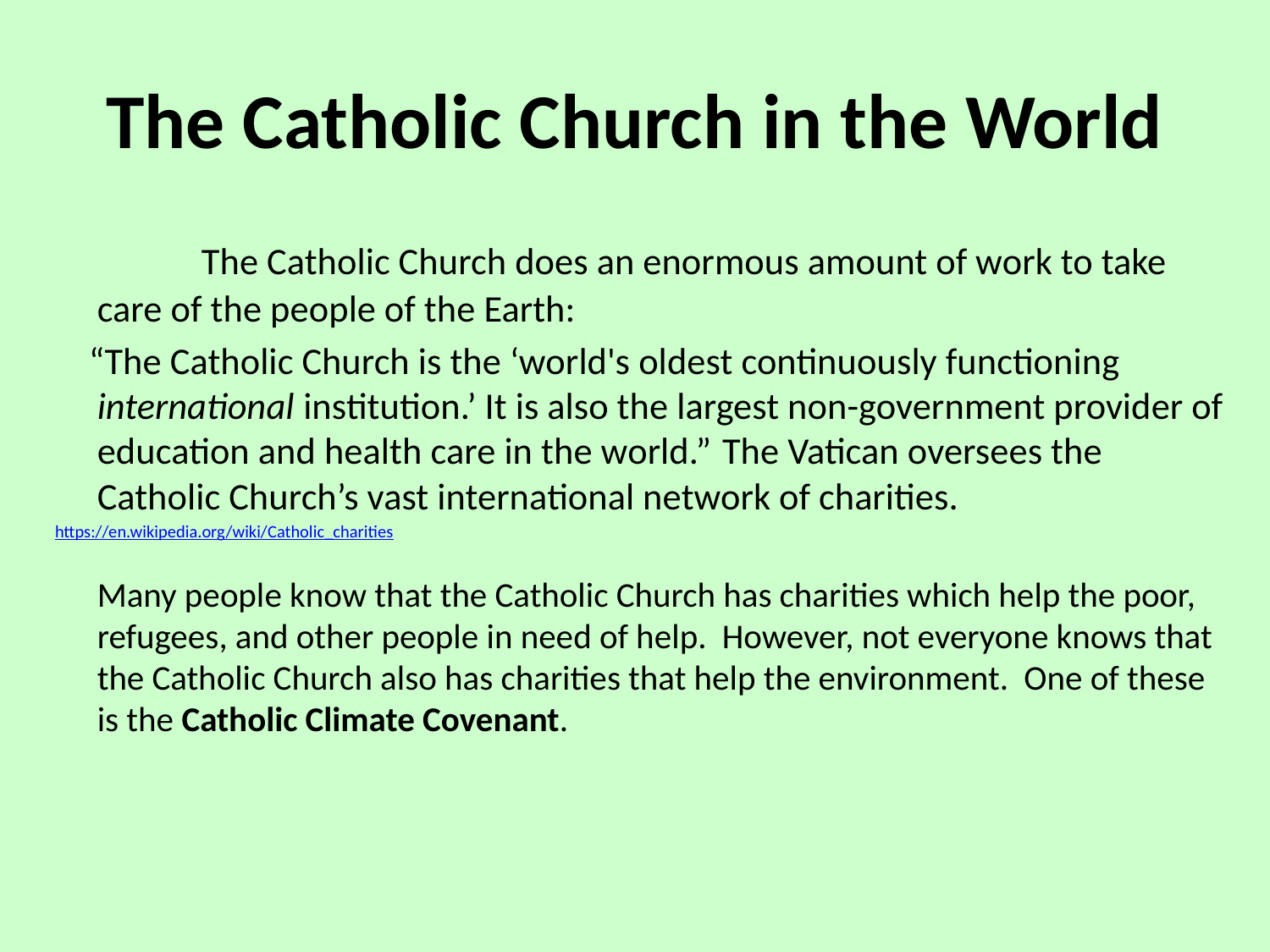

# The Catholic Church in the World
    	The Catholic Church does an enormous amount of work to take care of the people of the Earth:
    “The Catholic Church is the ‘world's oldest continuously functioning international institution.’ It is also the largest non-government provider of education and health care in the world.”  The Vatican oversees the Catholic Church’s vast international network of charities.
https://en.wikipedia.org/wiki/Catholic_charities

		Many people know that the Catholic Church has charities which help the poor, refugees, and other people in need of help.  However, not everyone knows that the Catholic Church also has charities that help the environment.  One of these is the Catholic Climate Covenant.